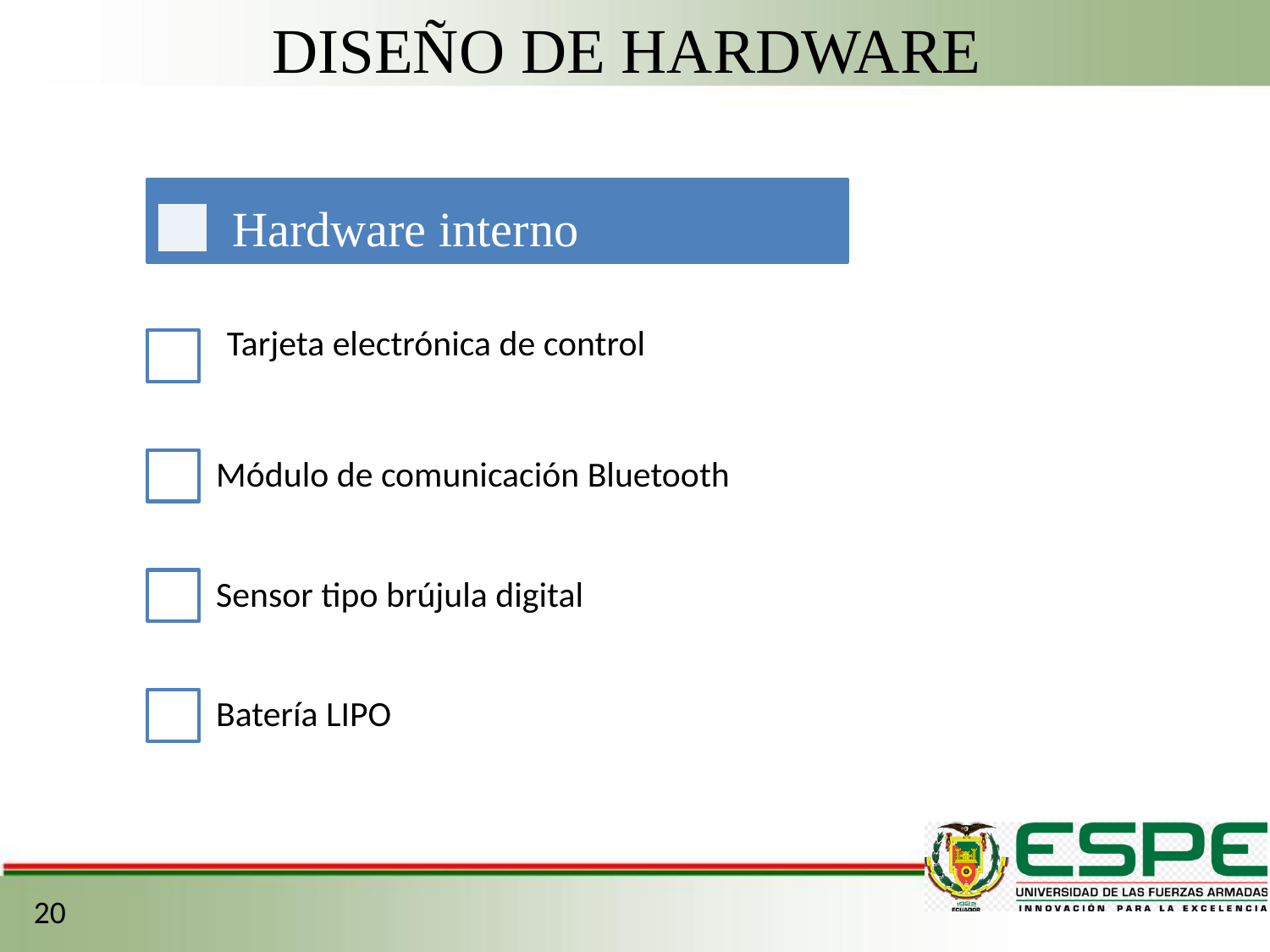

DISEÑO DE HARDWARE
Hardware interno
Tarjeta electrónica de control
Módulo de comunicación Bluetooth
Sensor tipo brújula digital
Batería LIPO
20